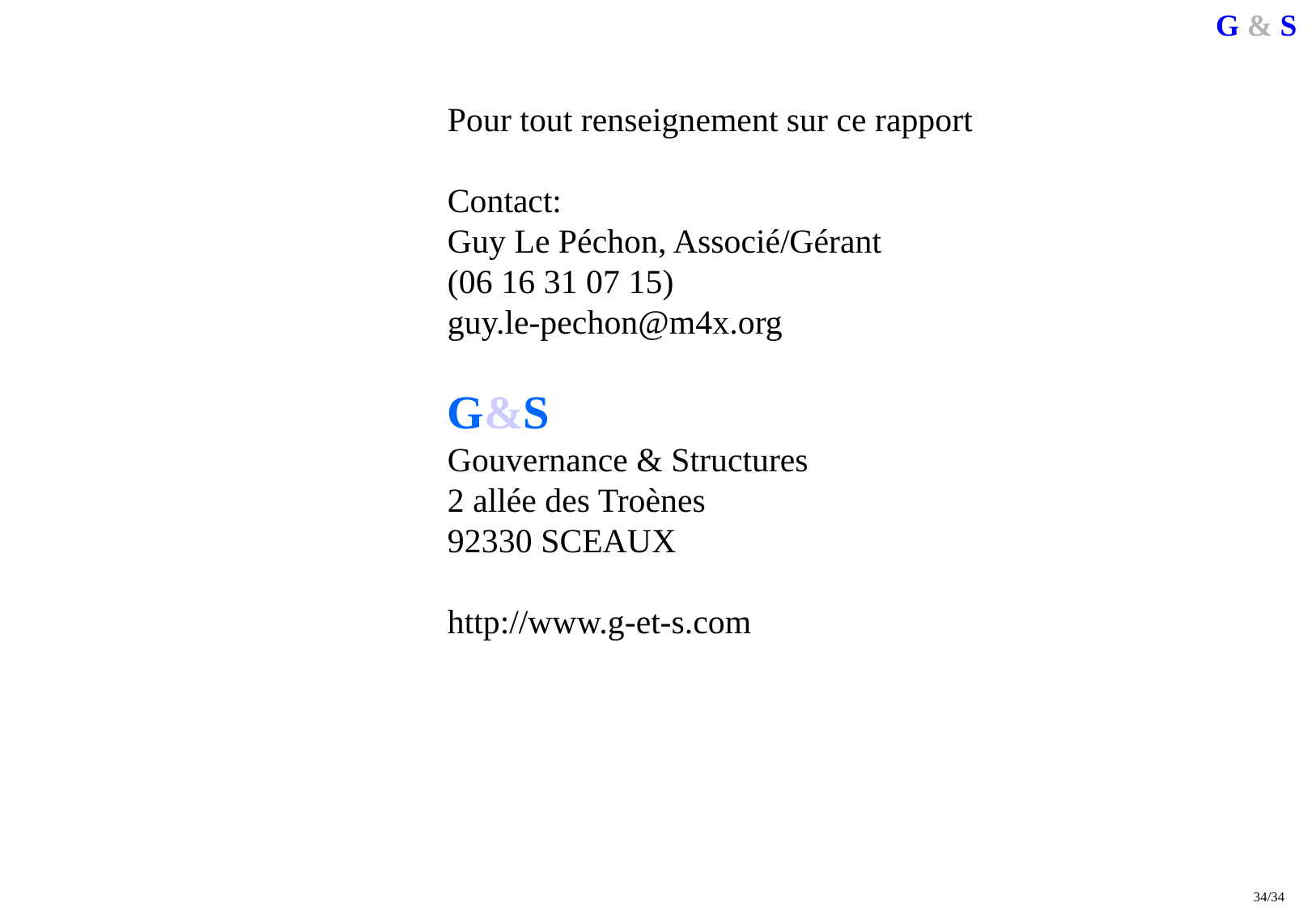

Pour tout renseignement sur ce rapport

Contact:
Guy Le Péchon, Associé/Gérant
(06 16 31 07 15)
guy.le-pechon@m4x.org

G&S
Gouvernance & Structures
2 allée des Troènes
92330 SCEAUX

http://www.g-et-s.com